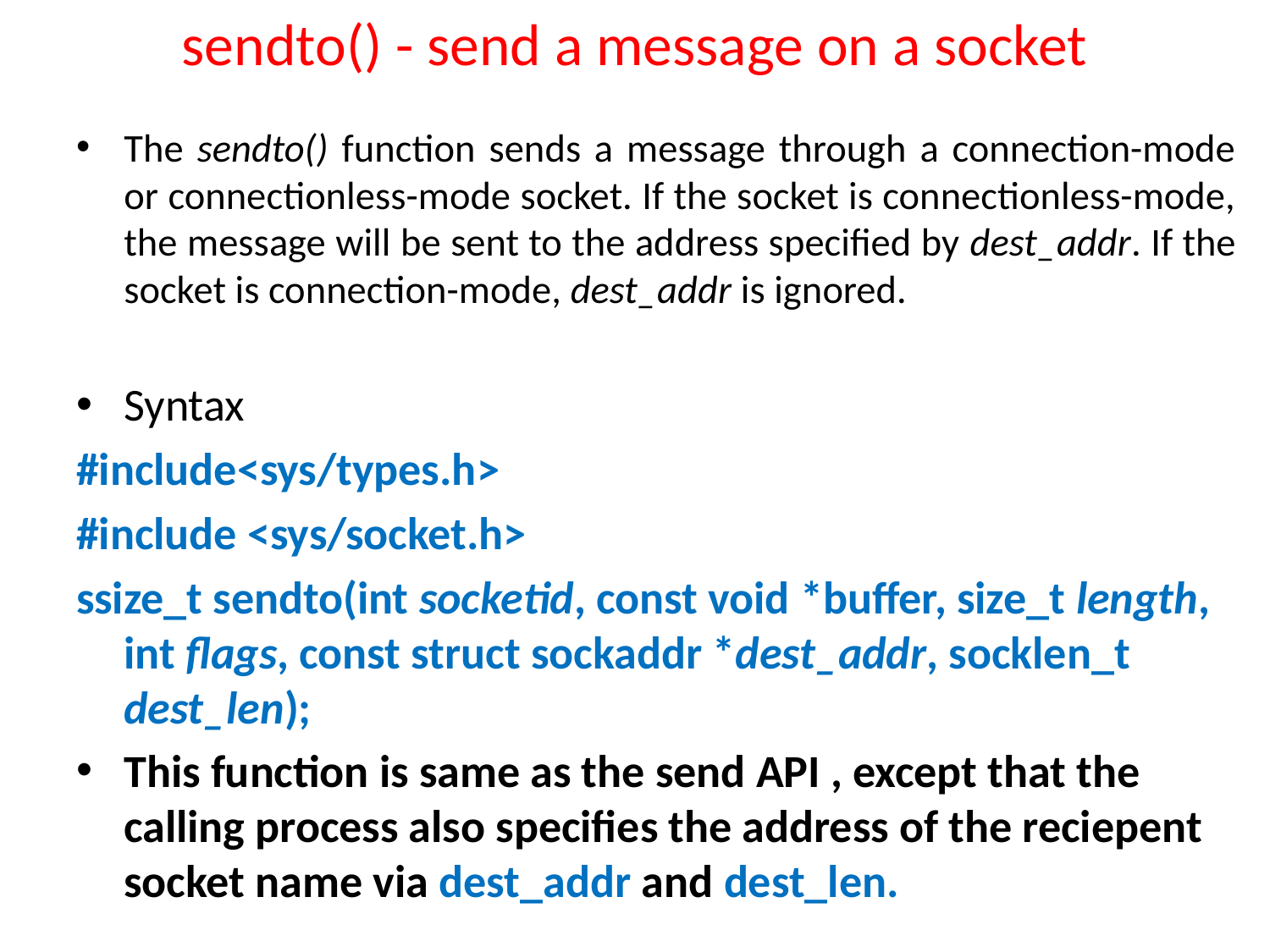

# sendto() - send a message on a socket
The sendto() function sends a message through a connection-mode or connectionless-mode socket. If the socket is connectionless-mode, the message will be sent to the address specified by dest_addr. If the socket is connection-mode, dest_addr is ignored.

Syntax
#include<sys/types.h>
#include <sys/socket.h>
ssize_t sendto(int socketid, const void *buffer, size_t length, int flags, const struct sockaddr *dest_addr, socklen_t dest_len);
This function is same as the send API , except that the calling process also specifies the address of the reciepent socket name via dest_addr and dest_len.